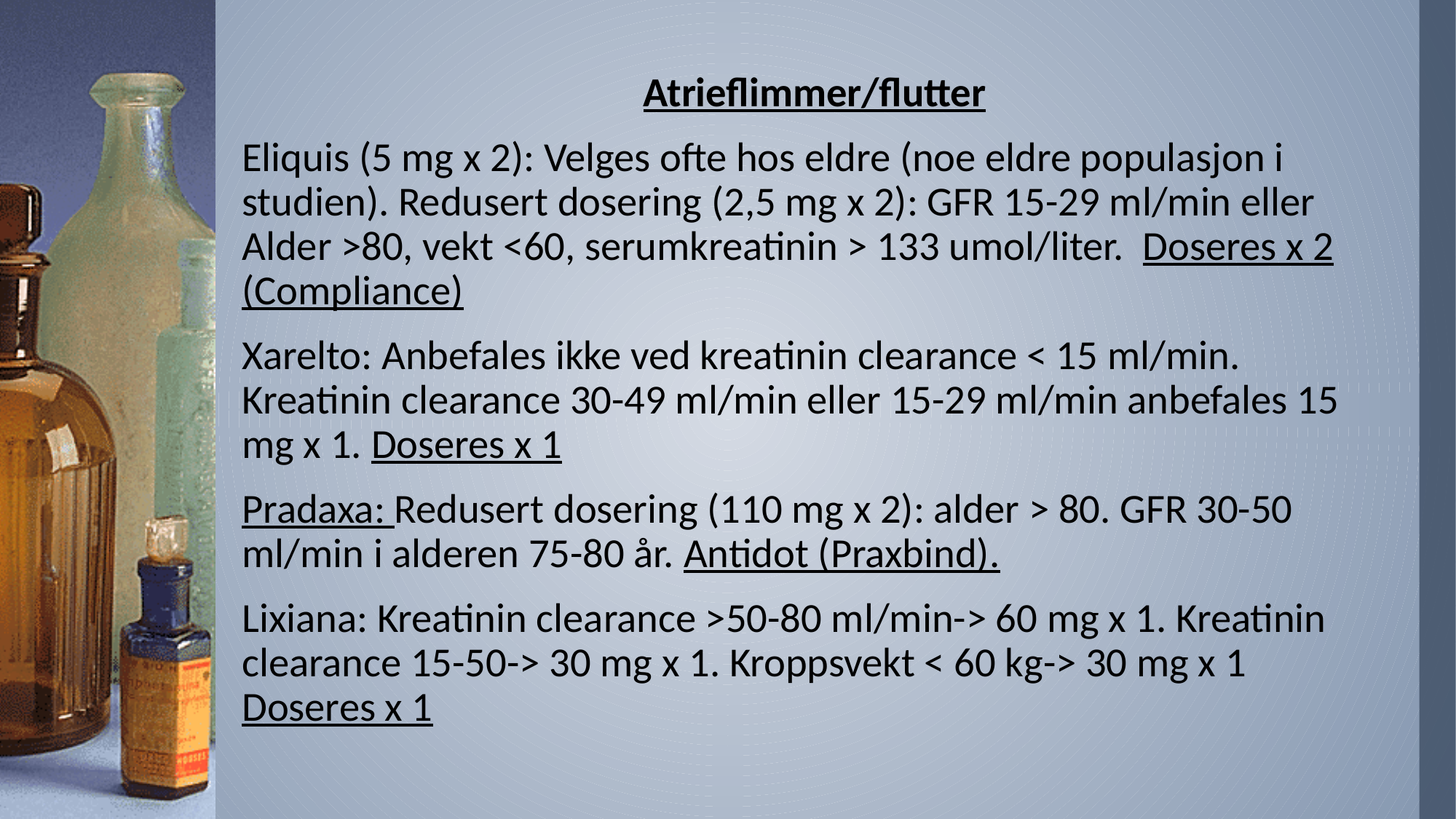

Atrieflimmer/flutter
Eliquis (5 mg x 2): Velges ofte hos eldre (noe eldre populasjon i studien). Redusert dosering (2,5 mg x 2): GFR 15-29 ml/min eller Alder >80, vekt <60, serumkreatinin > 133 umol/liter.  Doseres x 2 (Compliance)
Xarelto: Anbefales ikke ved kreatinin clearance < 15 ml/min. Kreatinin clearance 30-49 ml/min eller 15-29 ml/min anbefales 15 mg x 1. Doseres x 1
Pradaxa: Redusert dosering (110 mg x 2): alder > 80. GFR 30-50 ml/min i alderen 75-80 år. Antidot (Praxbind).
Lixiana: Kreatinin clearance >50-80 ml/min-> 60 mg x 1. Kreatinin clearance 15-50-> 30 mg x 1. Kroppsvekt < 60 kg-> 30 mg x 1 Doseres x 1